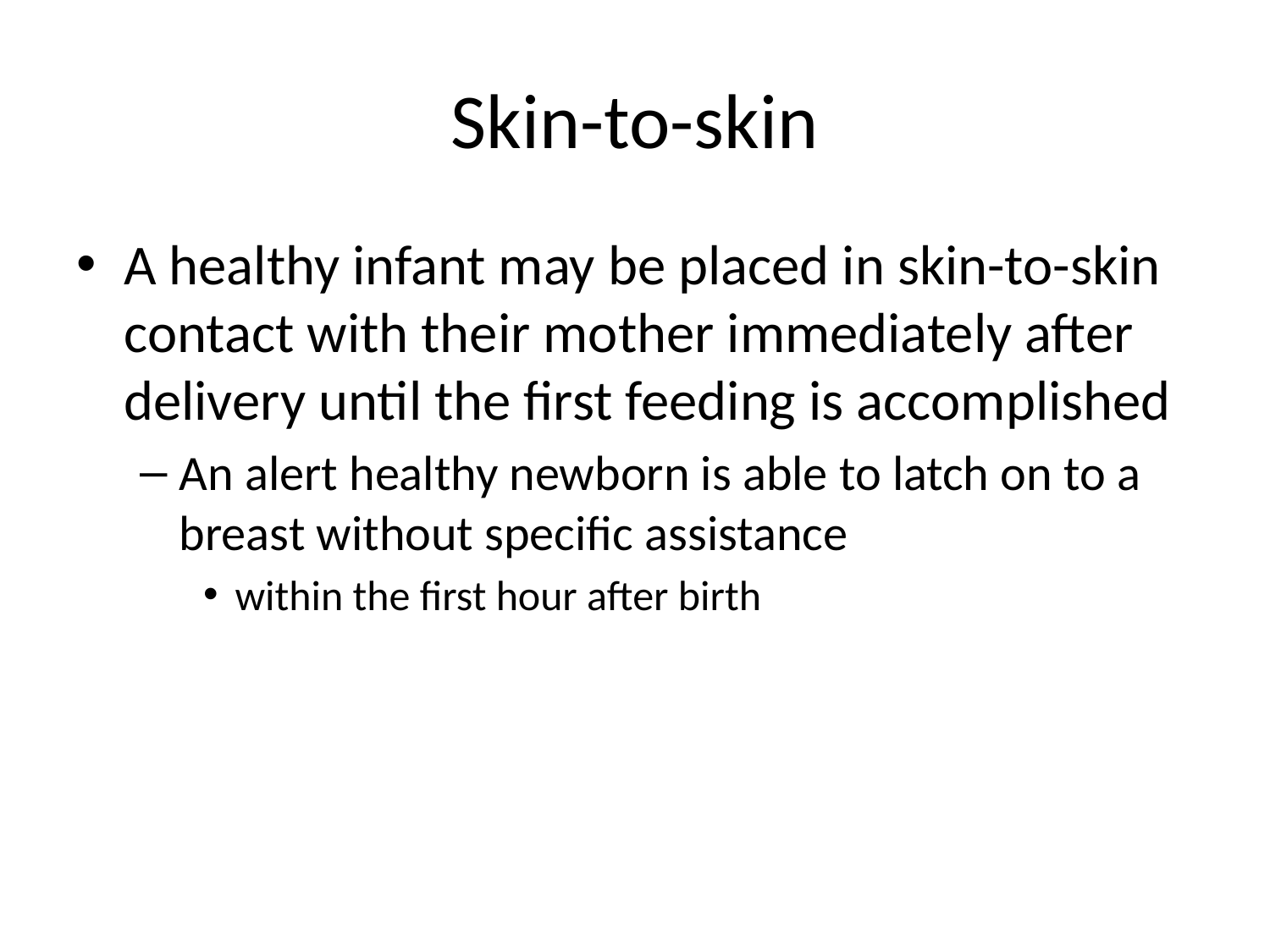

# Skin-to-skin
A healthy infant may be placed in skin-to-skin contact with their mother immediately after delivery until the first feeding is accomplished
An alert healthy newborn is able to latch on to a breast without specific assistance
within the first hour after birth